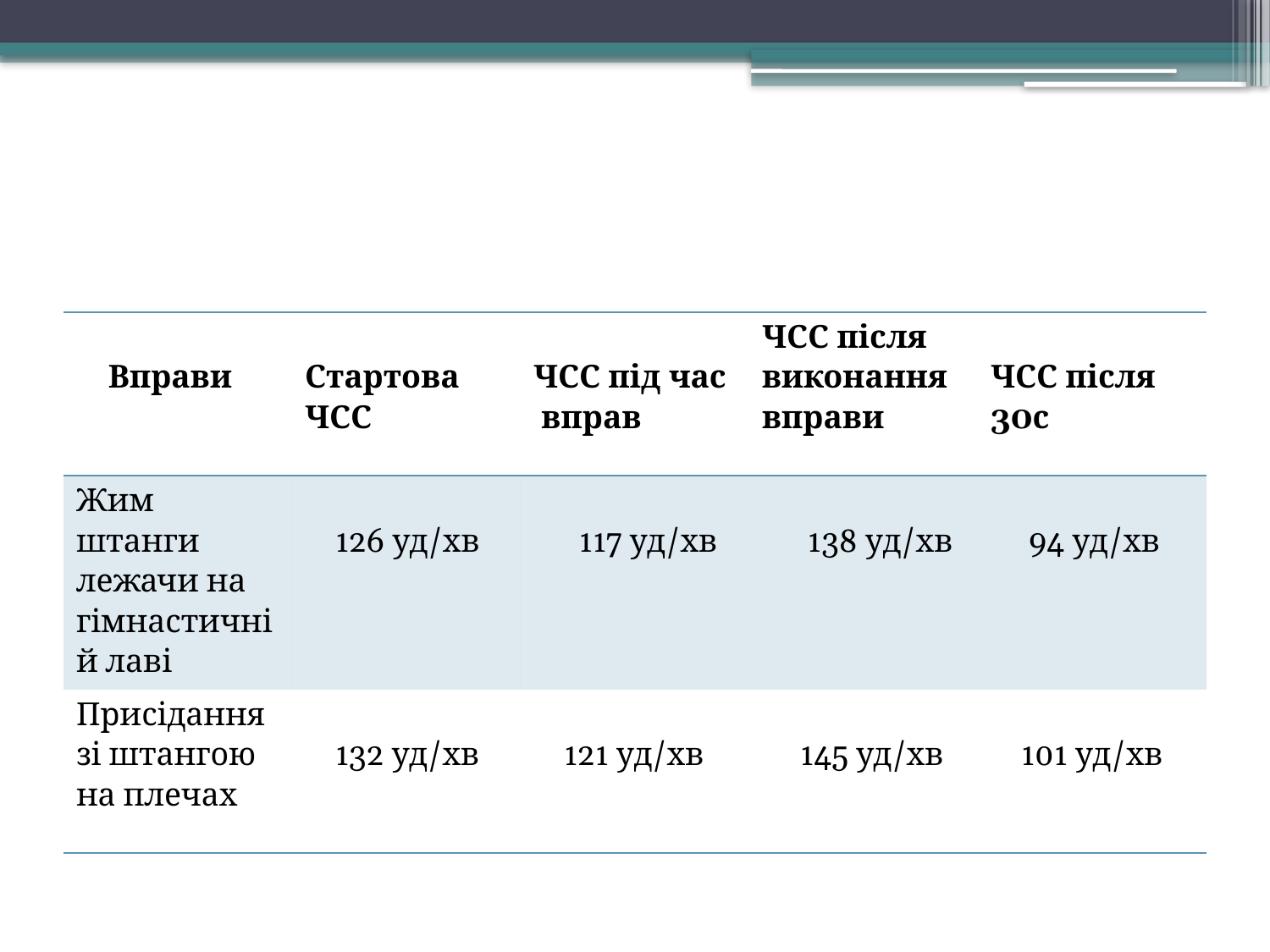

#
| Вправи | Стартова ЧСС | ЧСС під час вправ | ЧСС після виконання вправи | ЧСС після 30с |
| --- | --- | --- | --- | --- |
| Жим штанги лежачи на гімнастичній лаві | 126 уд/хв | 117 уд/хв | 138 уд/хв | 94 уд/хв |
| Присідання зі штангою на плечах | 132 уд/хв | 121 уд/хв | 145 уд/хв | 101 уд/хв |